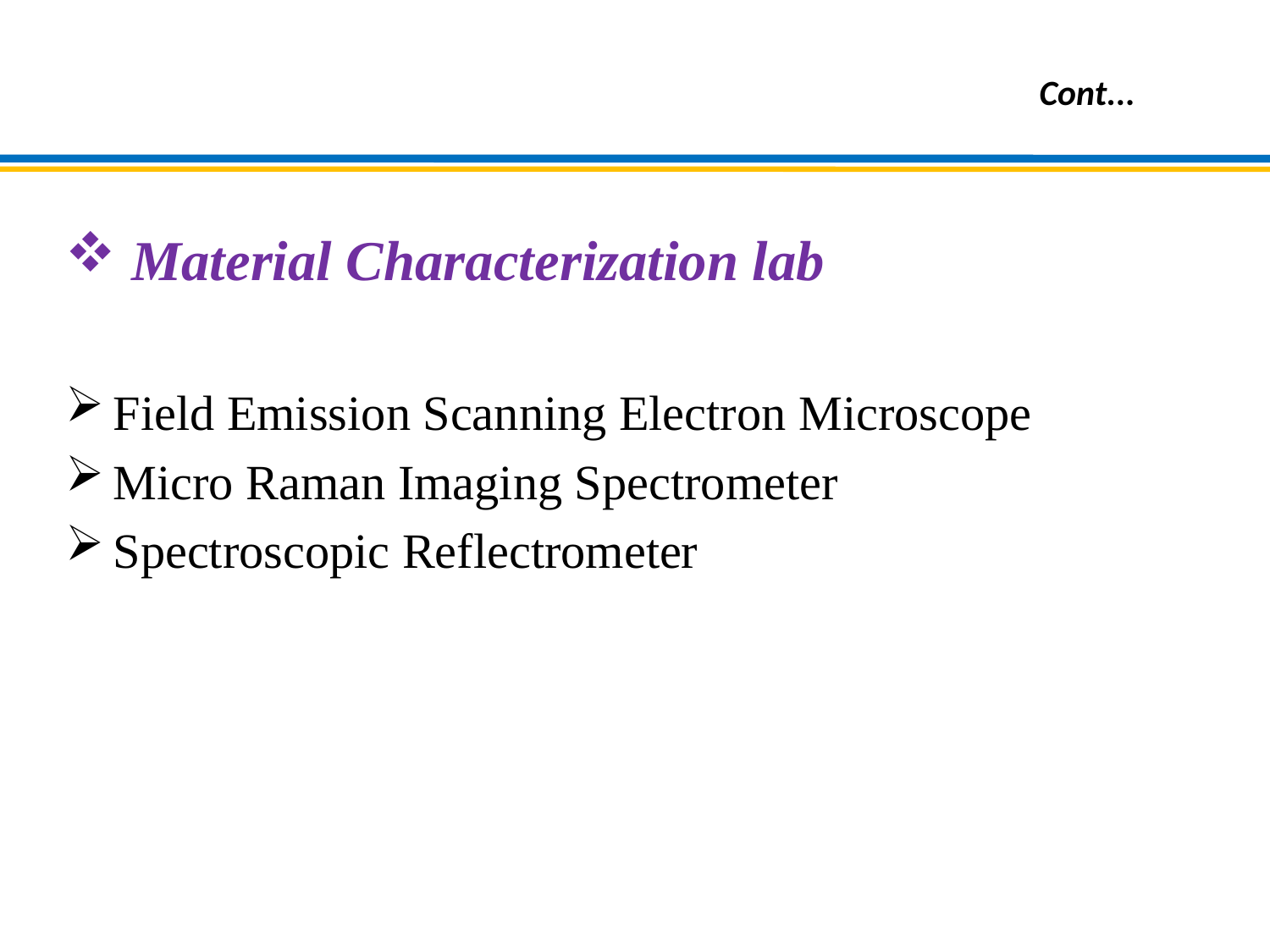

Cont...
 Material Characterization lab

Field Emission Scanning Electron Microscope
Micro Raman Imaging Spectrometer
Spectroscopic Reflectrometer